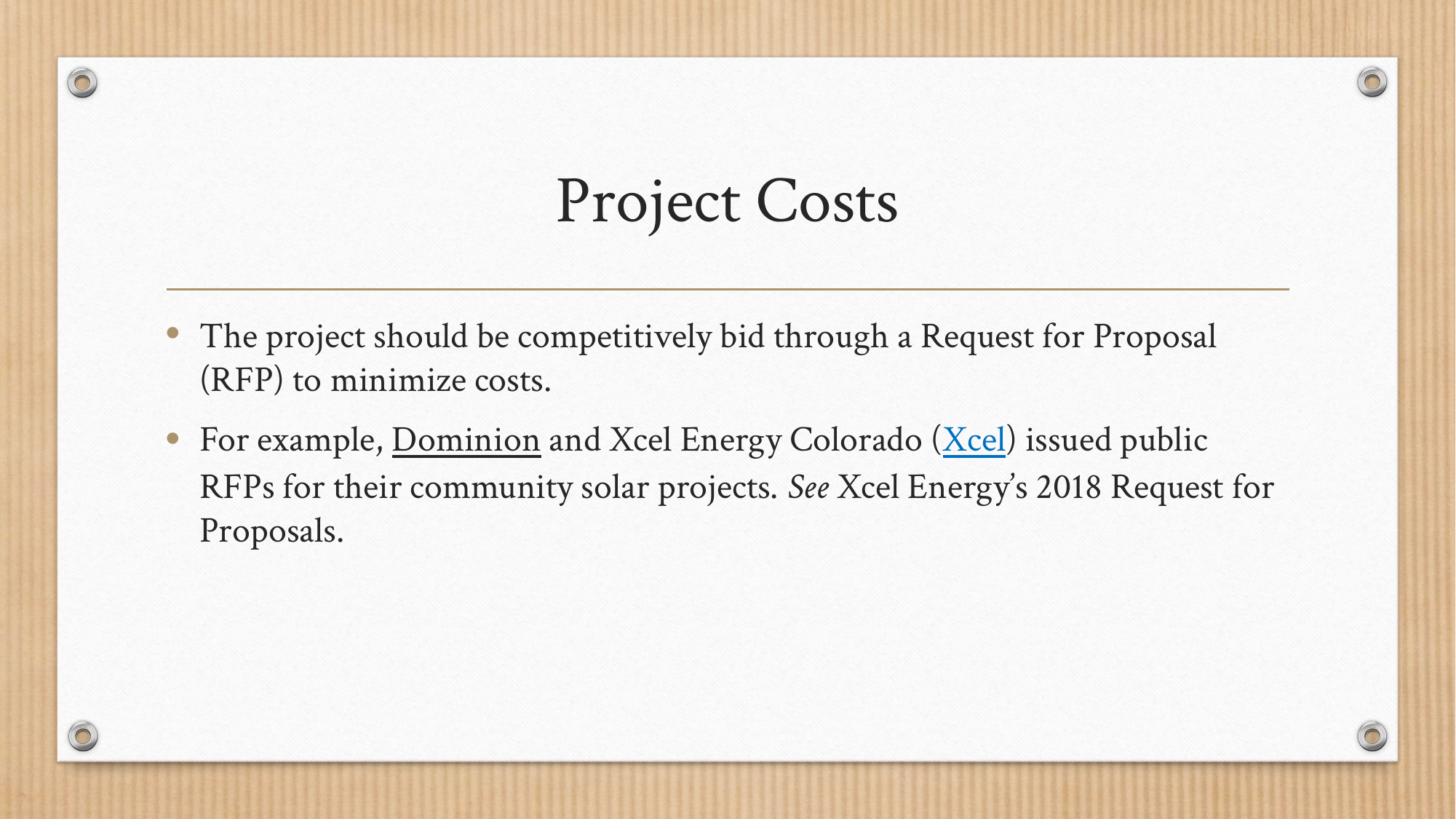

# Project Costs
The project should be competitively bid through a Request for Proposal (RFP) to minimize costs.
For example, Dominion and Xcel Energy Colorado (Xcel) issued public RFPs for their community solar projects. See Xcel Energy’s 2018 Request for Proposals.